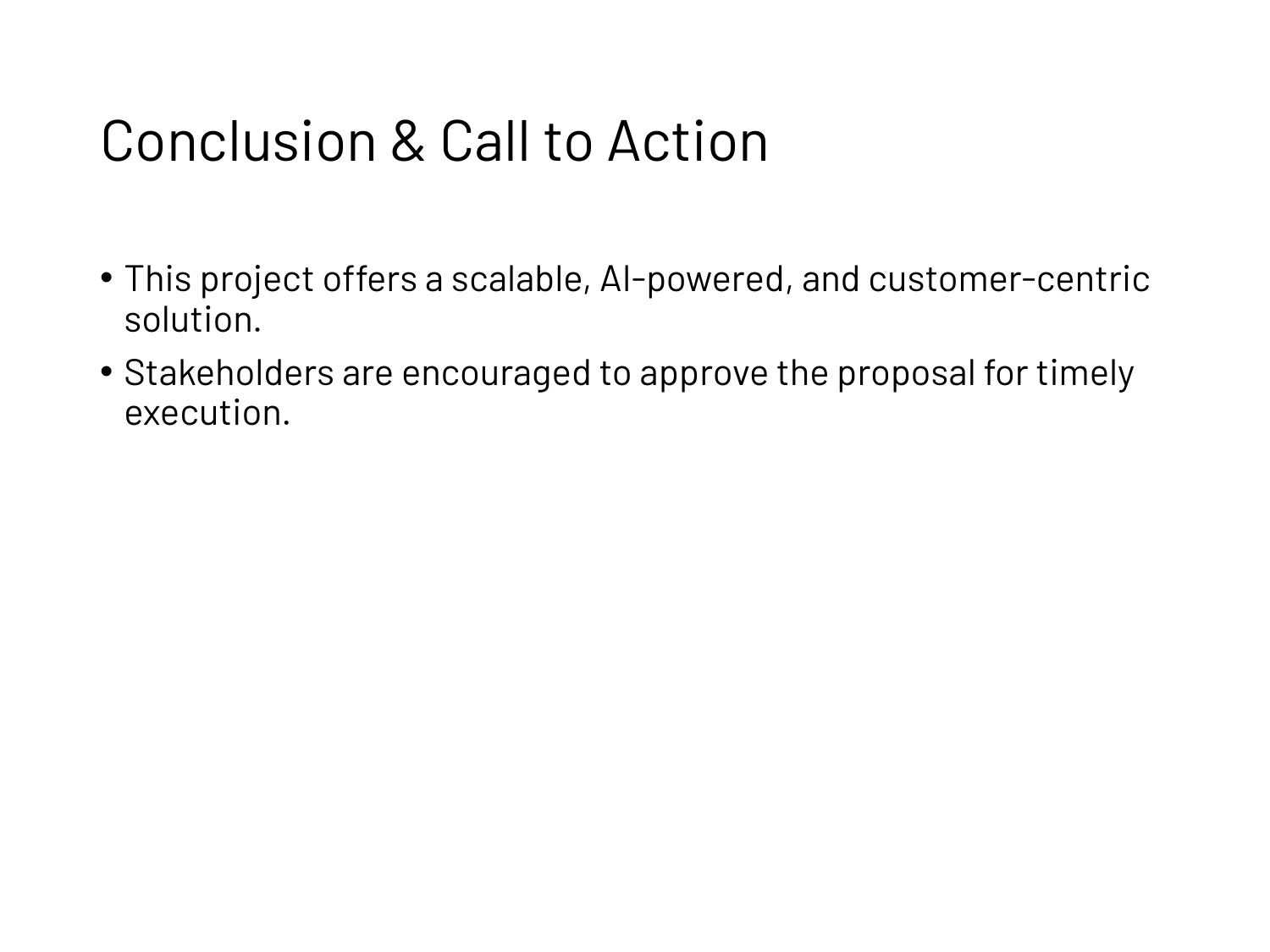

# Conclusion & Call to Action
This project offers a scalable, AI-powered, and customer-centric solution.
Stakeholders are encouraged to approve the proposal for timely execution.